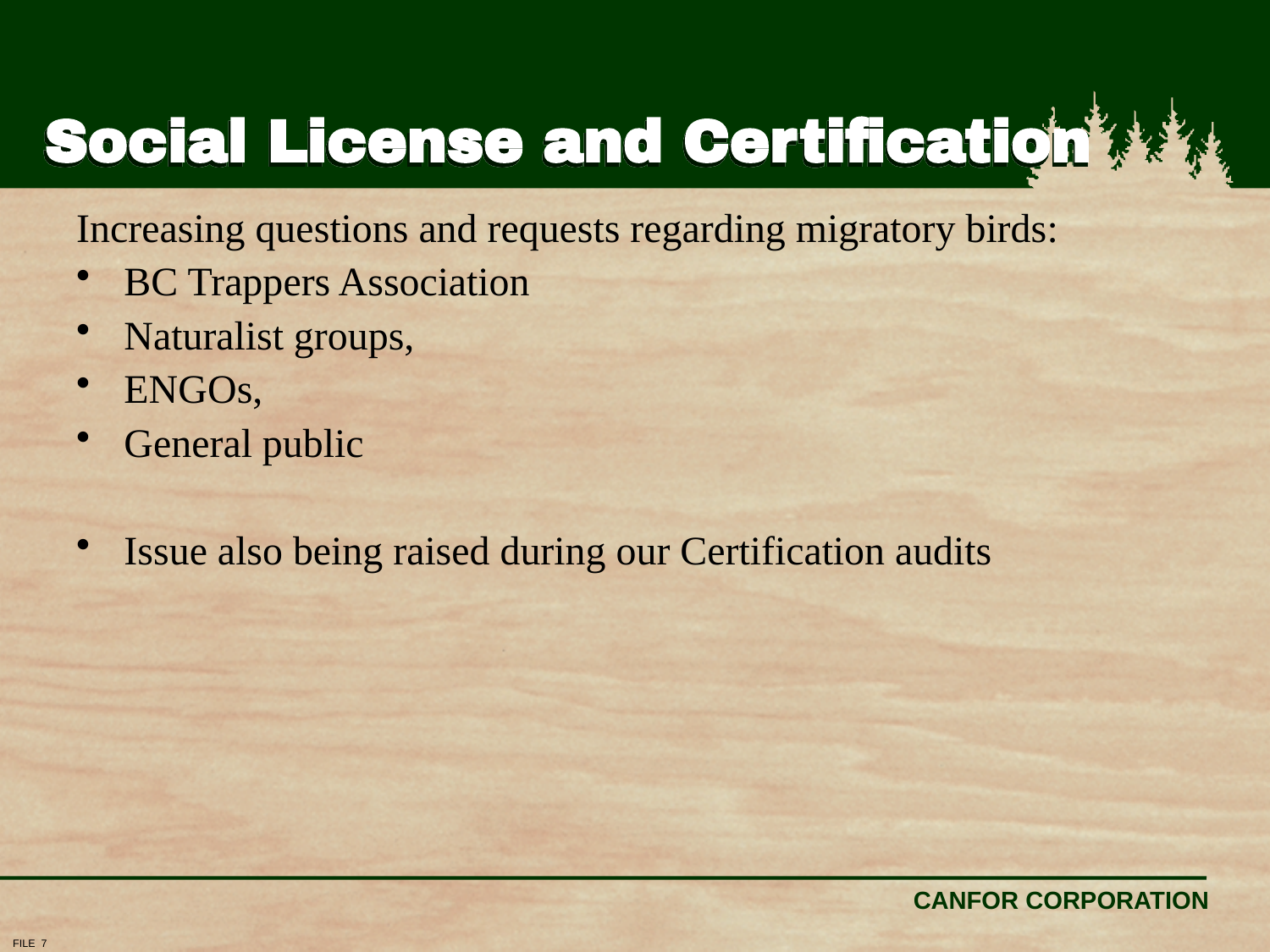

# Social License and Certification
Increasing questions and requests regarding migratory birds:
BC Trappers Association
Naturalist groups,
ENGOs,
General public

Issue also being raised during our Certification audits